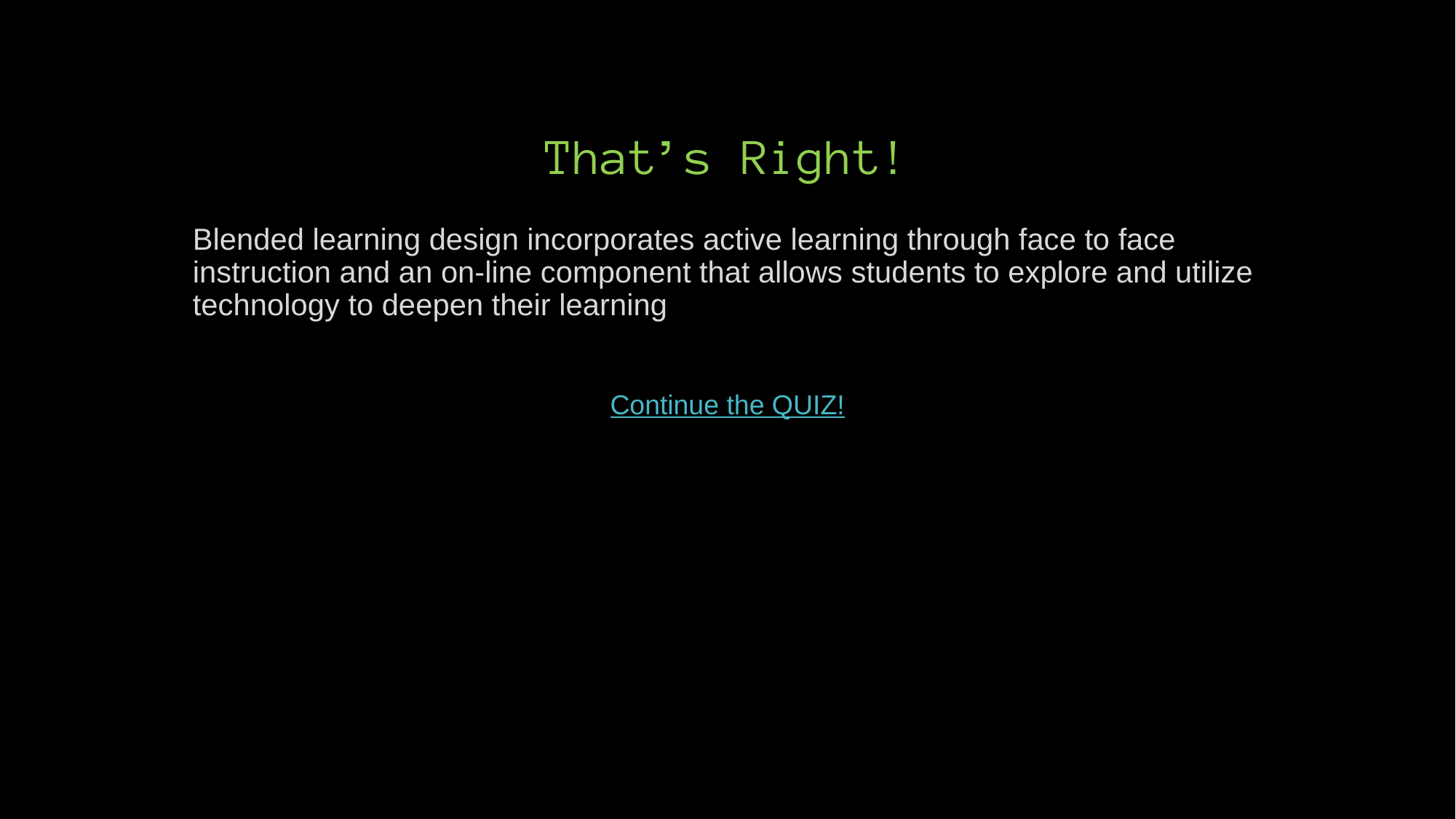

# That’s Right!
Blended learning design incorporates active learning through face to face instruction and an on-line component that allows students to explore and utilize technology to deepen their learning
Continue the QUIZ!